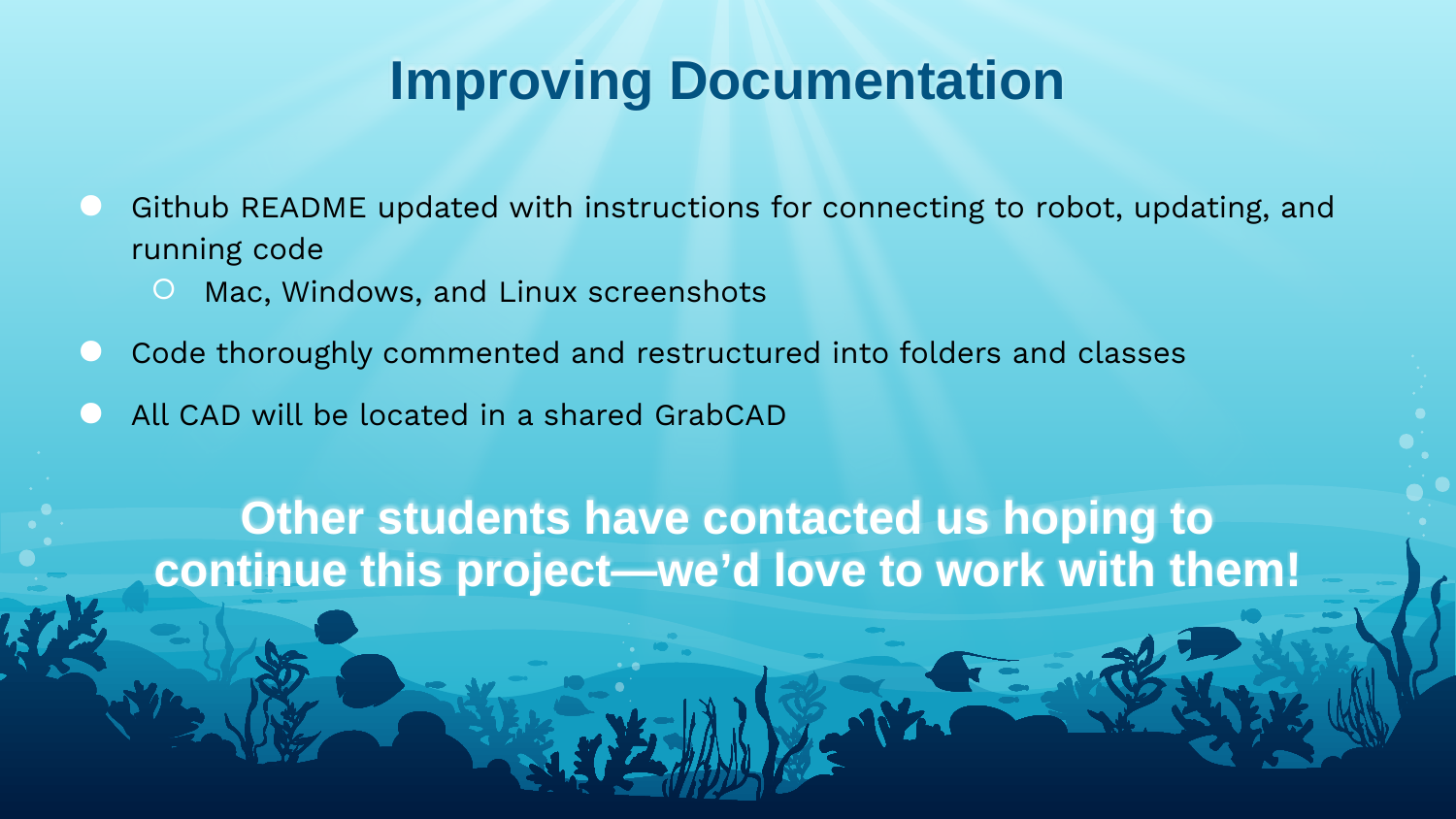

# Improving Documentation
Github README updated with instructions for connecting to robot, updating, and running code
Mac, Windows, and Linux screenshots
Code thoroughly commented and restructured into folders and classes
All CAD will be located in a shared GrabCAD

Other students have contacted us hoping to continue this project—we’d love to work with them!